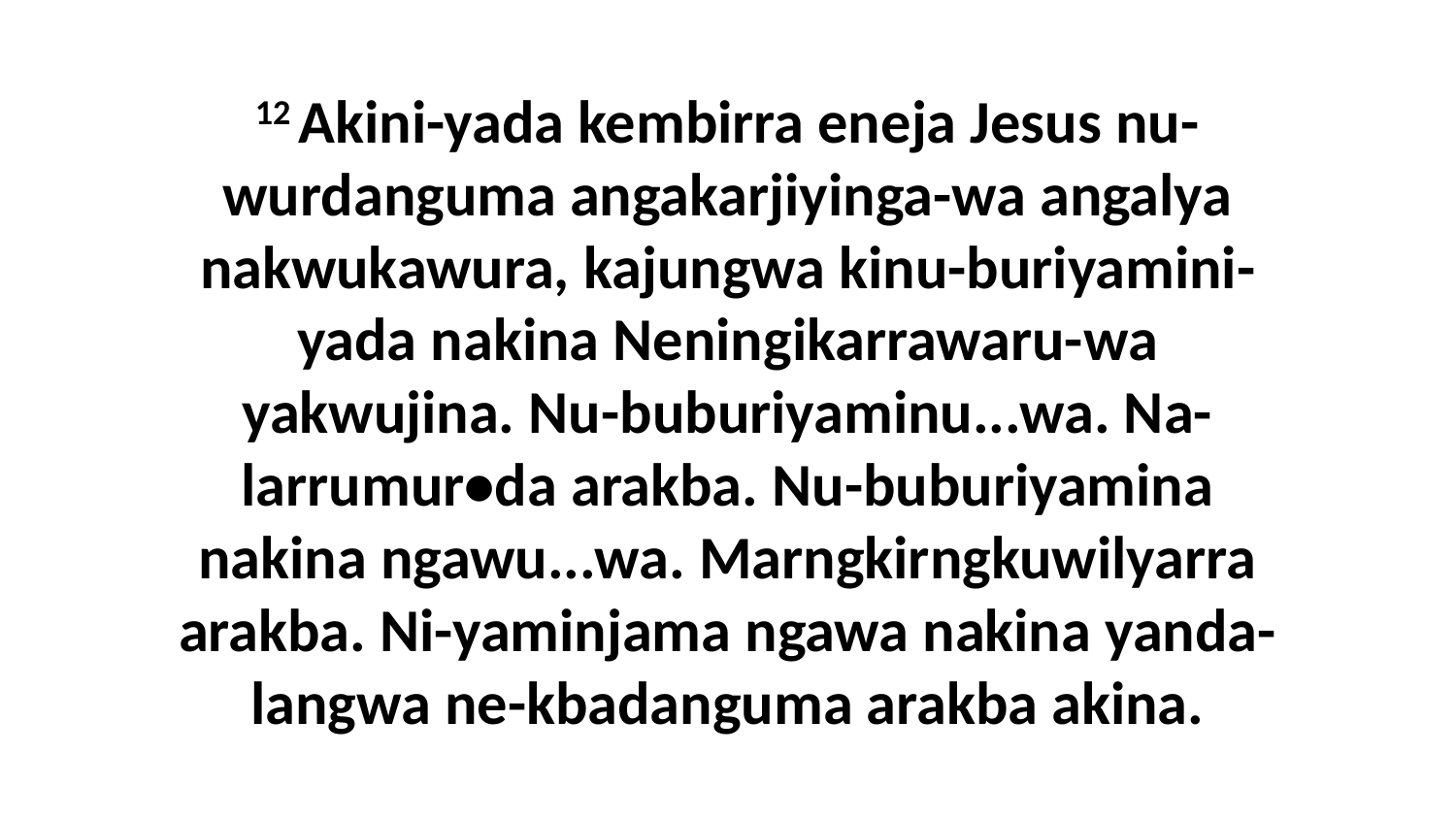

12 Akini-yada kembirra eneja Jesus nu-wurdanguma angakarjiyinga-wa angalya nakwukawura, kajungwa kinu-buriyamini-yada nakina Neningikarrawaru-wa yakwujina. Nu-buburiyaminu...wa. Na-larrumur•da arakba. Nu-buburiyamina nakina ngawu...wa. Marngkirngkuwilyarra arakba. Ni-yaminjama ngawa nakina yanda-langwa ne-kbadanguma arakba akina.